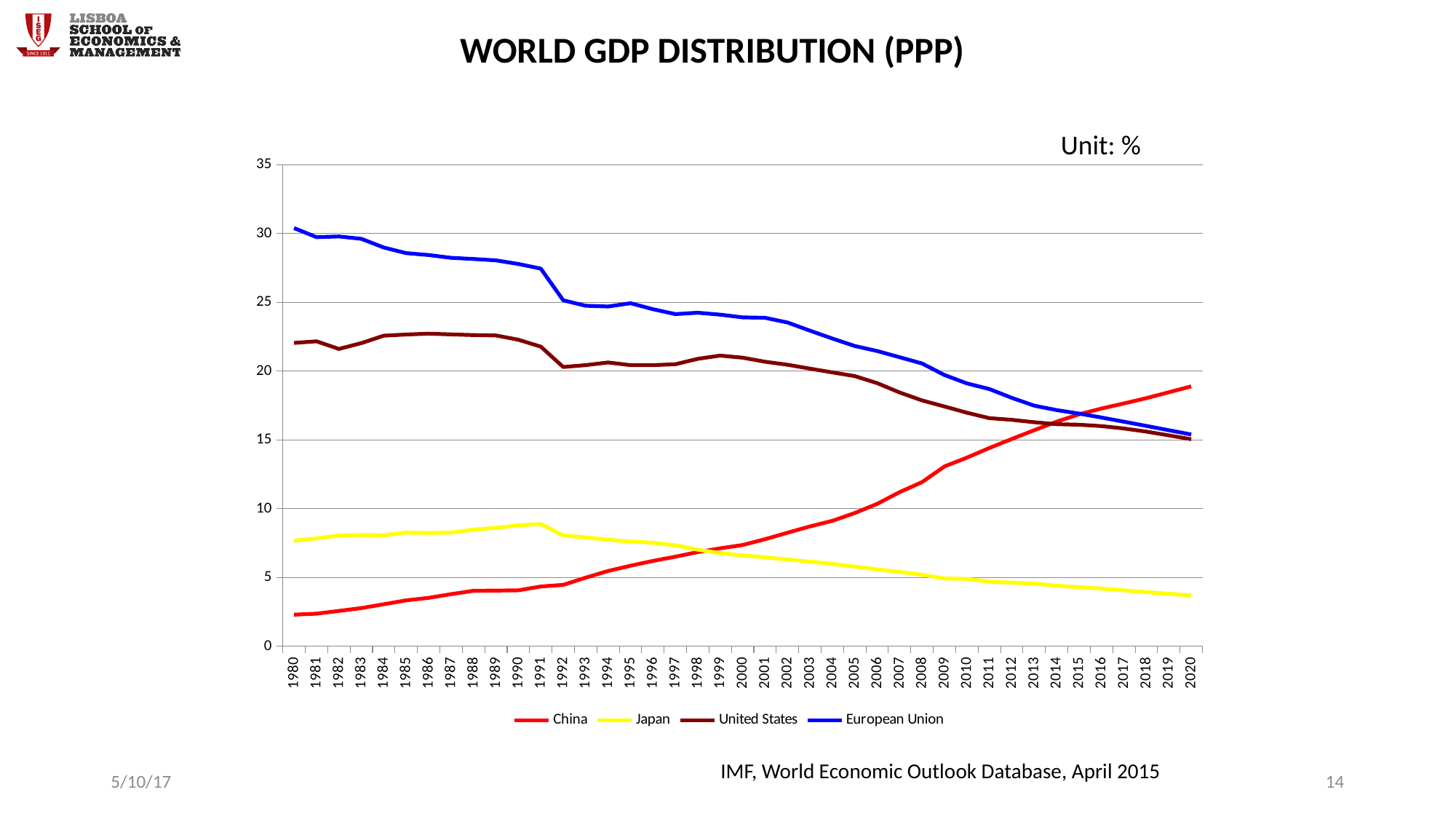

WORLD GDP DISTRIBUTION (PPP)
Unit: %

### Chart

| Category | China | Japan | United States | European Union |
|---|---|---|---|---|
| 1980.0 | 2.299 | 7.678 | 22.05 | 30.392 |
| 1981.0 | 2.369 | 7.837 | 22.165 | 29.734 |
| 1982.0 | 2.569 | 8.053 | 21.611 | 29.785 |
| 1983.0 | 2.777 | 8.087 | 22.034 | 29.612 |
| 1984.0 | 3.055 | 8.069 | 22.573 | 28.981 |
| 1985.0 | 3.338999999999999 | 8.263 | 22.658 | 28.571 |
| 1986.0 | 3.519 | 8.231 | 22.72 | 28.436 |
| 1987.0 | 3.787 | 8.262 | 22.666 | 28.233 |
| 1988.0 | 4.036 | 8.477 | 22.616 | 28.148 |
| 1989.0 | 4.047 | 8.605 | 22.589 | 28.047 |
| 1990.0 | 4.066 | 8.791 | 22.28 | 27.784 |
| 1991.0 | 4.343 | 8.885 | 21.777 | 27.446 |
| 1992.0 | 4.463999999999999 | 8.063 | 20.298 | 25.146 |
| 1993.0 | 4.986 | 7.913 | 20.434 | 24.747 |
| 1994.0 | 5.471 | 7.744 | 20.626 | 24.695 |
| 1995.0 | 5.853999999999996 | 7.613999999999994 | 20.434 | 24.933 |
| 1996.0 | 6.203 | 7.526999999999997 | 20.433 | 24.499 |
| 1997.0 | 6.51 | 7.341 | 20.498 | 24.143 |
| 1998.0 | 6.848 | 7.021 | 20.894 | 24.243 |
| 1999.0 | 7.117999999999981 | 6.768 | 21.127 | 24.1 |
| 2000.0 | 7.359 | 6.601 | 20.974 | 23.903 |
| 2001.0 | 7.782 | 6.468 | 20.681 | 23.874 |
| 2002.0 | 8.253 | 6.306 | 20.461 | 23.533 |
| 2003.0 | 8.71 | 6.151999999999997 | 20.182 | 22.94 |
| 2004.0 | 9.114 | 5.984 | 19.906 | 22.367 |
| 2005.0 | 9.683 | 5.787 | 19.637 | 21.824 |
| 2006.0 | 10.35 | 5.583 | 19.125 | 21.458 |
| 2007.0 | 11.201 | 5.406 | 18.446 | 21.009 |
| 2008.0 | 11.93 | 5.197999999999981 | 17.869 | 20.551 |
| 2009.0 | 13.07 | 4.925 | 17.427 | 19.715 |
| 2010.0 | 13.709 | 4.896999999999998 | 16.975 | 19.107 |
| 2011.0 | 14.408 | 4.686999999999998 | 16.583 | 18.695 |
| 2012.0 | 15.062 | 4.626999999999985 | 16.461 | 18.056 |
| 2013.0 | 15.707 | 4.55 | 16.285 | 17.492 |
| 2014.0 | 16.324 | 4.402 | 16.14 | 17.167 |
| 2015.0 | 16.86 | 4.303 | 16.103 | 16.912 |
| 2016.0 | 17.281 | 4.197999999999981 | 16.003 | 16.625 |
| 2017.0 | 17.649 | 4.061 | 15.829 | 16.322 |
| 2018.0 | 18.035 | 3.937 | 15.604 | 16.015 |
| 2019.0 | 18.461 | 3.814999999999999 | 15.328 | 15.705 |
| 2020.0 | 18.89 | 3.695 | 15.049 | 15.393 |
IMF, World Economic Outlook Database, April 2015
5/10/17
14